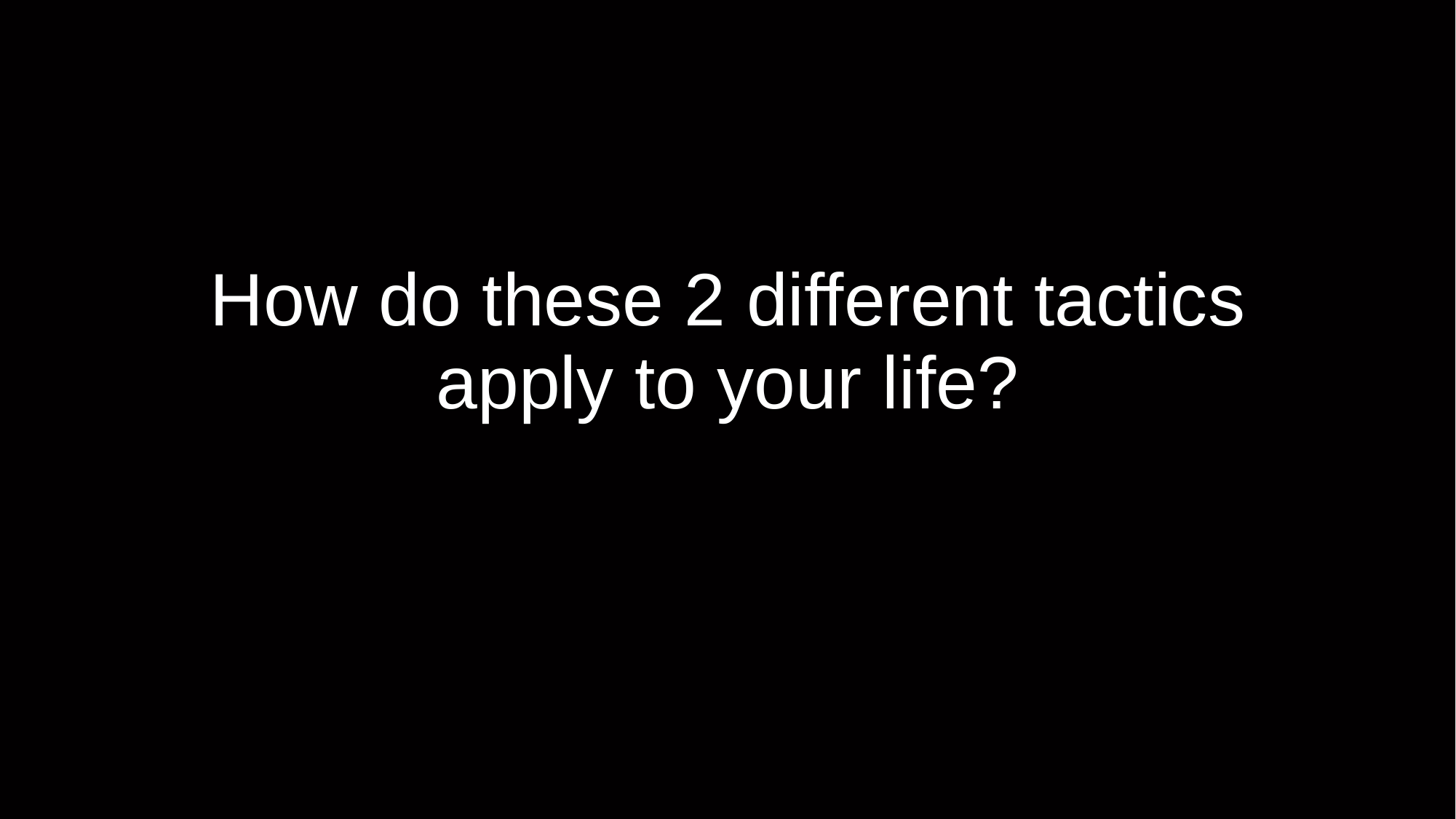

# How do these 2 different tactics apply to your life?